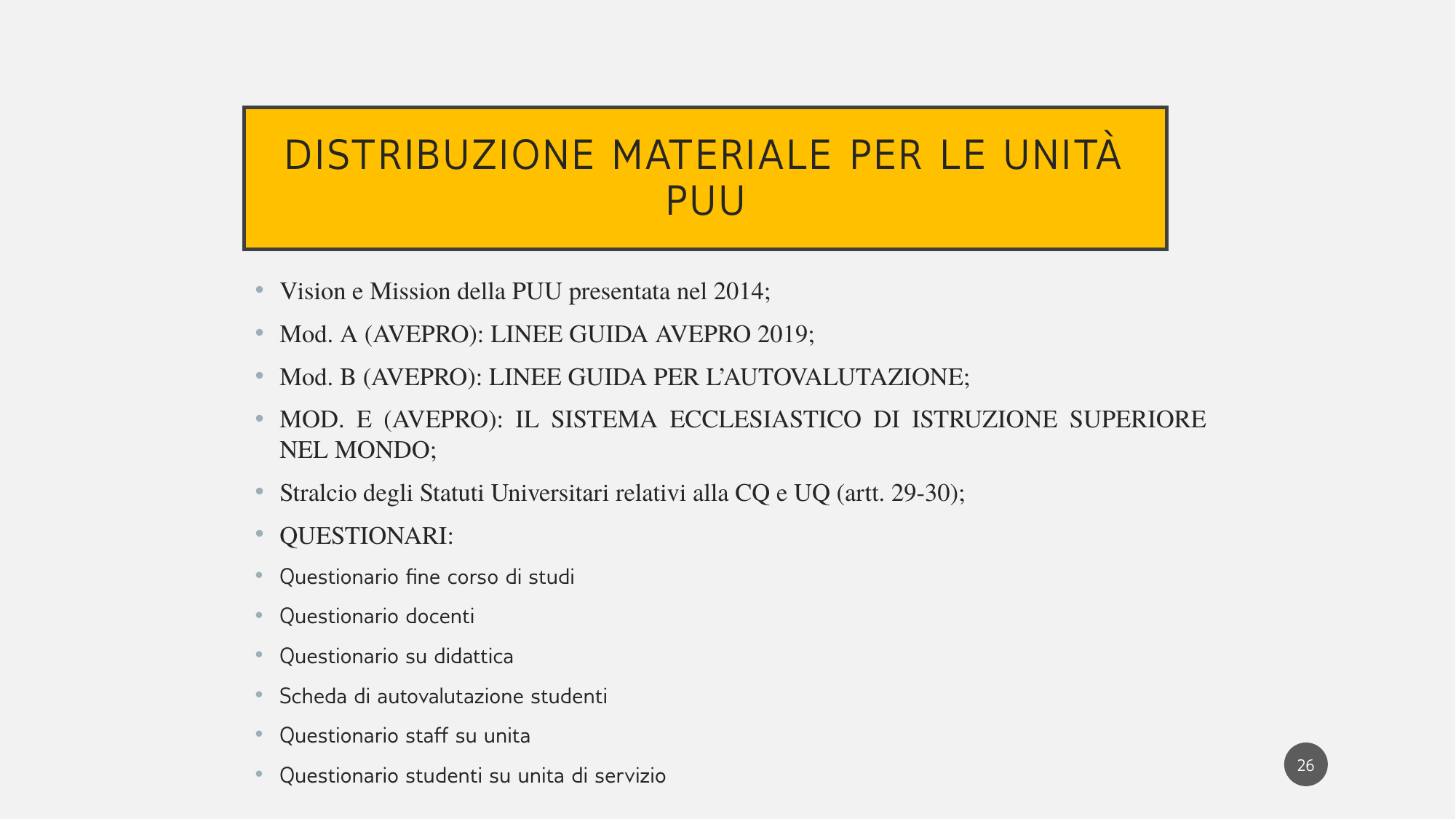

# Distribuzione materiale per le unità PUU
Vision e Mission della PUU presentata nel 2014;
Mod. A (AVEPRO): LINEE GUIDA AVEPRO 2019;
Mod. B (AVEPRO): LINEE GUIDA PER L’AUTOVALUTAZIONE;
MOD. E (AVEPRO): IL SISTEMA ECCLESIASTICO DI ISTRUZIONE SUPERIORE NEL MONDO;
Stralcio degli Statuti Universitari relativi alla CQ e UQ (artt. 29-30);
QUESTIONARI:
Questionario fine corso di studi
Questionario docenti
Questionario su didattica
Scheda di autovalutazione studenti
Questionario staff su unita
Questionario studenti su unita di servizio

26